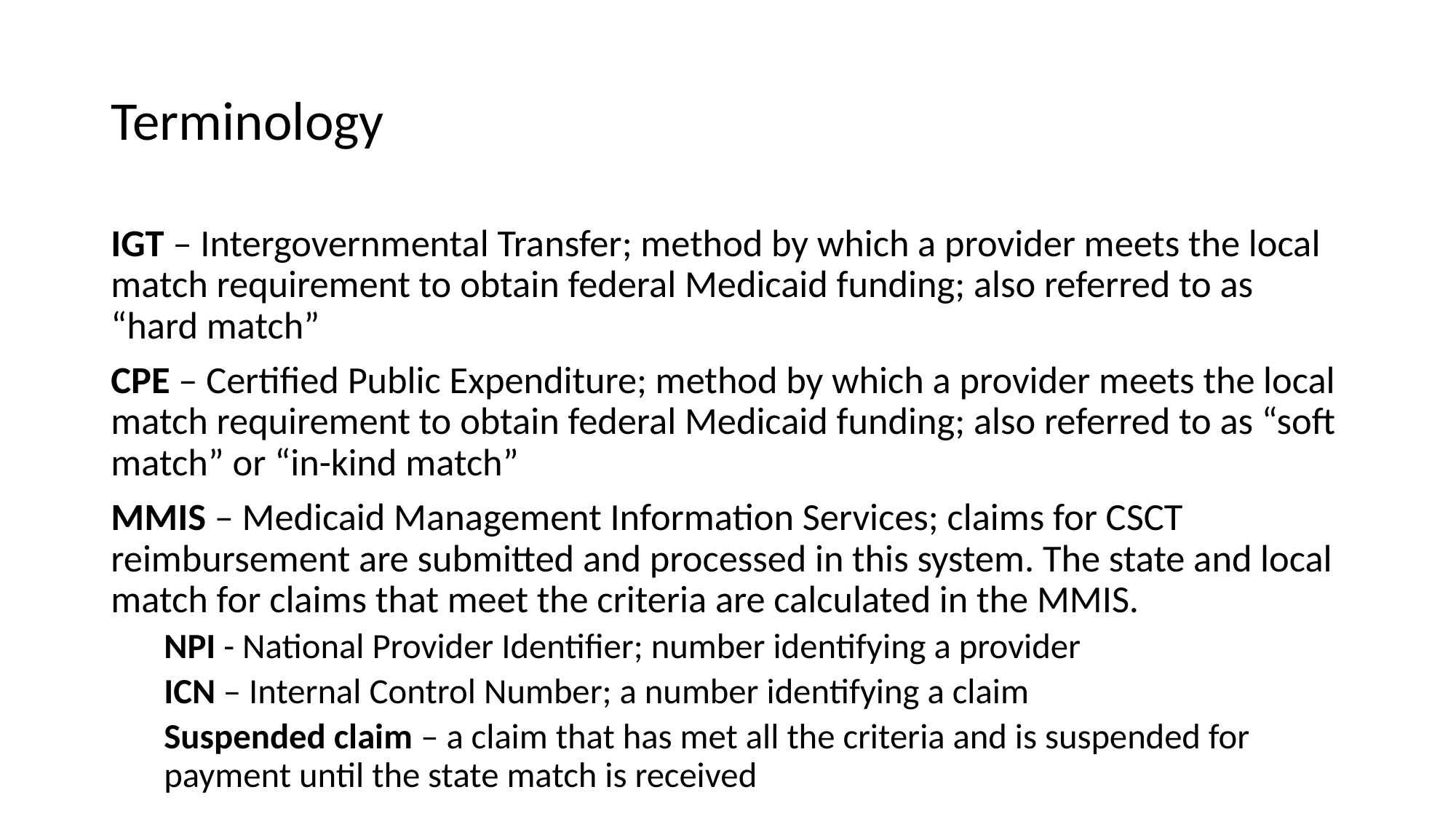

# Terminology
IGT – Intergovernmental Transfer; method by which a provider meets the local match requirement to obtain federal Medicaid funding; also referred to as “hard match”
CPE – Certified Public Expenditure; method by which a provider meets the local match requirement to obtain federal Medicaid funding; also referred to as “soft match” or “in-kind match”
MMIS – Medicaid Management Information Services; claims for CSCT reimbursement are submitted and processed in this system. The state and local match for claims that meet the criteria are calculated in the MMIS.
NPI - National Provider Identifier; number identifying a provider
ICN – Internal Control Number; a number identifying a claim
Suspended claim – a claim that has met all the criteria and is suspended for payment until the state match is received